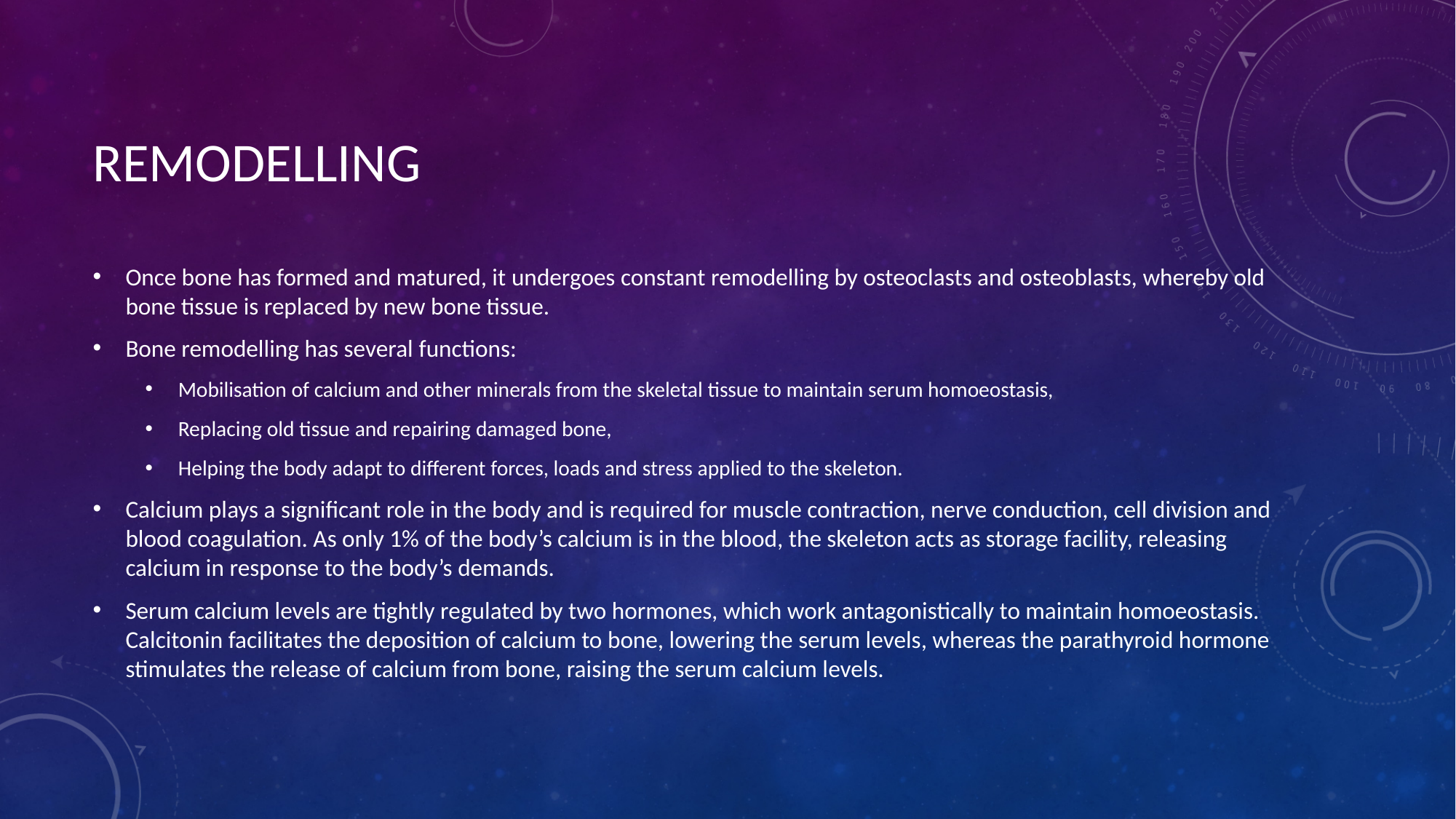

# Remodelling
Once bone has formed and matured, it undergoes constant remodelling by osteoclasts and osteoblasts, whereby old bone tissue is replaced by new bone tissue.
Bone remodelling has several functions:
Mobilisation of calcium and other minerals from the skeletal tissue to maintain serum homoeostasis,
Replacing old tissue and repairing damaged bone,
Helping the body adapt to different forces, loads and stress applied to the skeleton.
Calcium plays a significant role in the body and is required for muscle contraction, nerve conduction, cell division and blood coagulation. As only 1% of the body’s calcium is in the blood, the skeleton acts as storage facility, releasing calcium in response to the body’s demands.
Serum calcium levels are tightly regulated by two hormones, which work antagonistically to maintain homoeostasis. Calcitonin facilitates the deposition of calcium to bone, lowering the serum levels, whereas the parathyroid hormone stimulates the release of calcium from bone, raising the serum calcium levels.